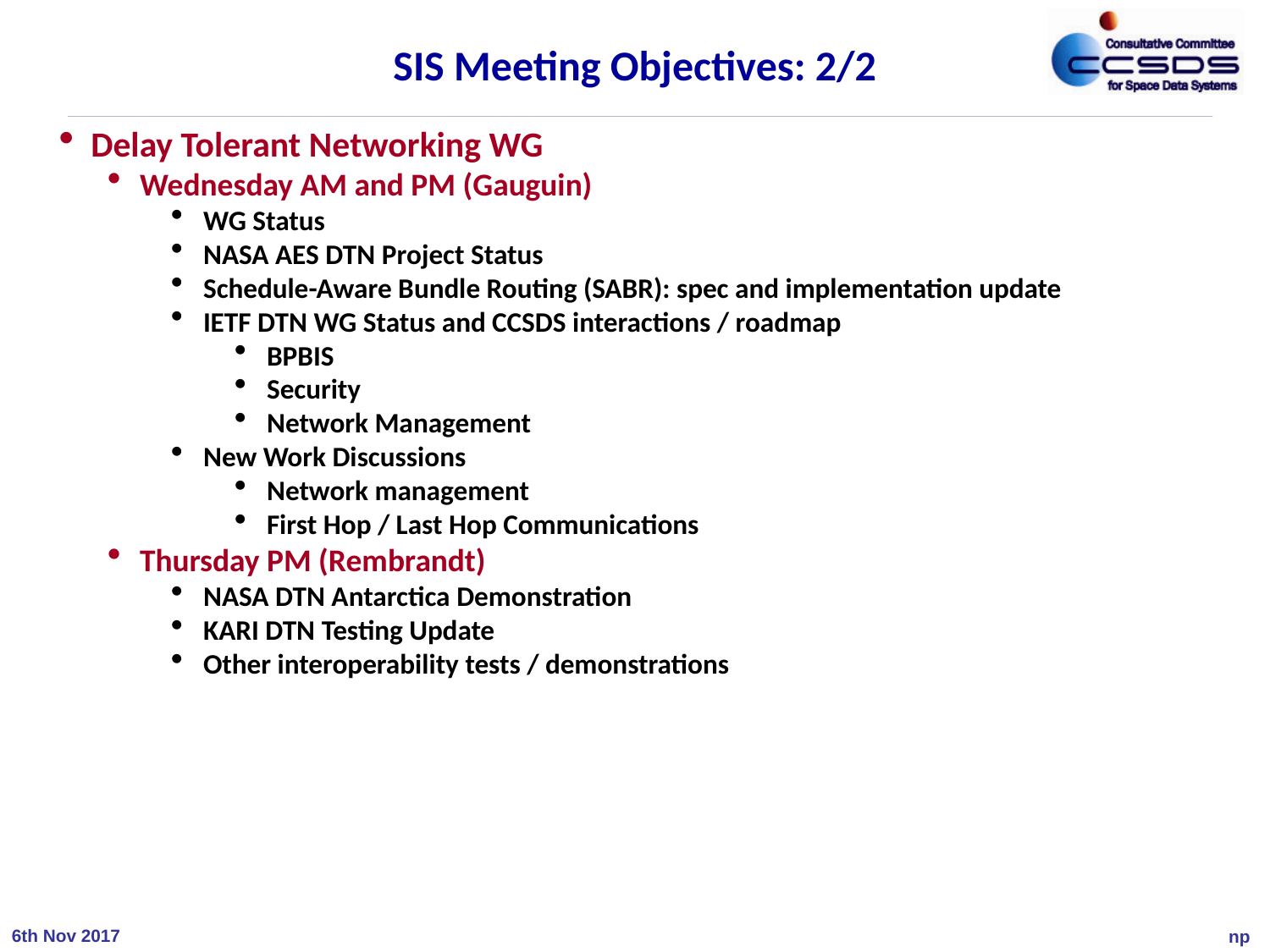

SIS Meeting Objectives: 2/2
Delay Tolerant Networking WG
Wednesday AM and PM (Gauguin)
WG Status
NASA AES DTN Project Status
Schedule-Aware Bundle Routing (SABR): spec and implementation update
IETF DTN WG Status and CCSDS interactions / roadmap
BPBIS
Security
Network Management
New Work Discussions
Network management
First Hop / Last Hop Communications
Thursday PM (Rembrandt)
NASA DTN Antarctica Demonstration
KARI DTN Testing Update
Other interoperability tests / demonstrations